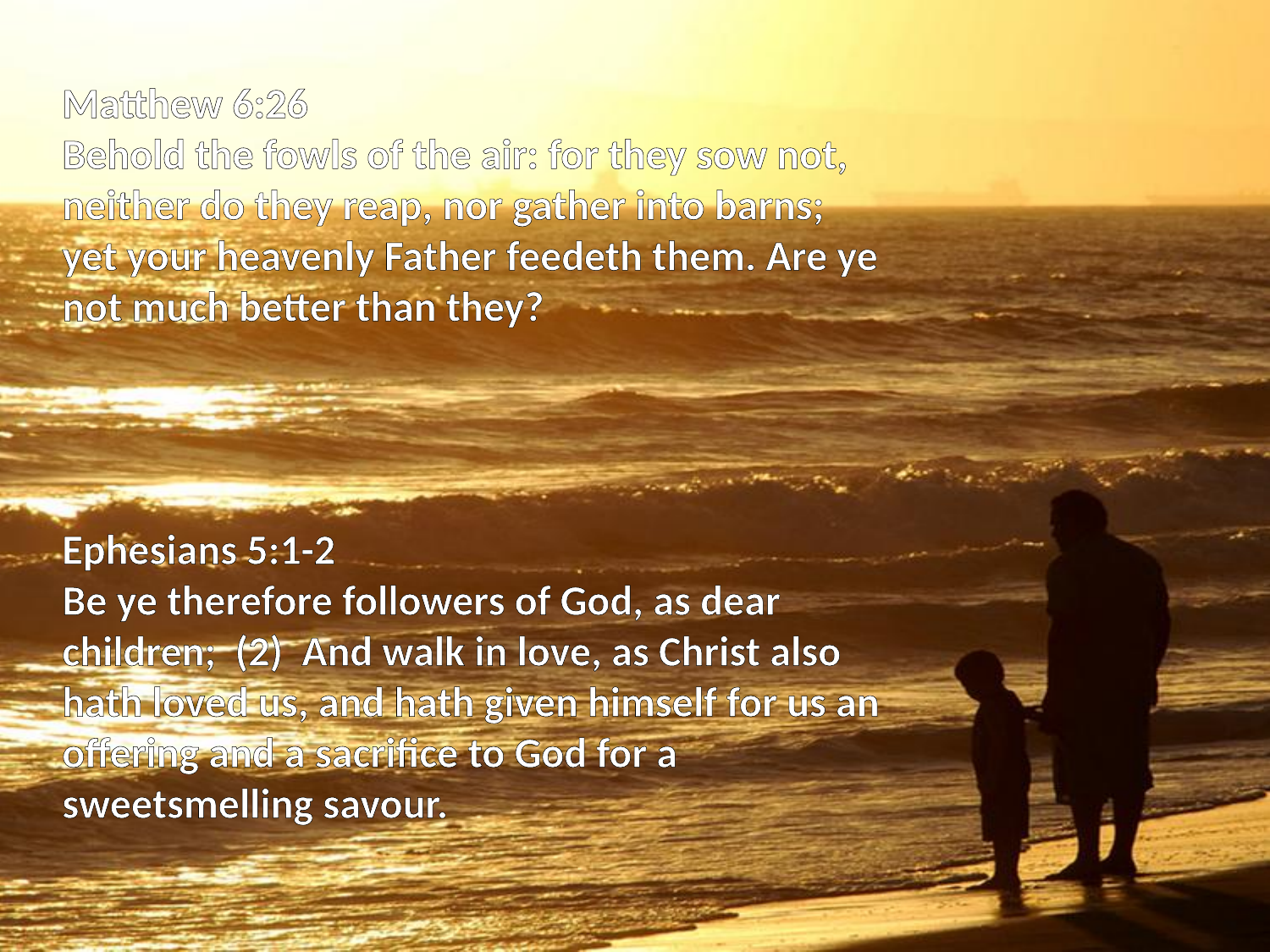

Matthew 6:26
Behold the fowls of the air: for they sow not, neither do they reap, nor gather into barns; yet your heavenly Father feedeth them. Are ye not much better than they?
Ephesians 5:1-2
Be ye therefore followers of God, as dear children;  (2)  And walk in love, as Christ also hath loved us, and hath given himself for us an offering and a sacrifice to God for a sweetsmelling savour.